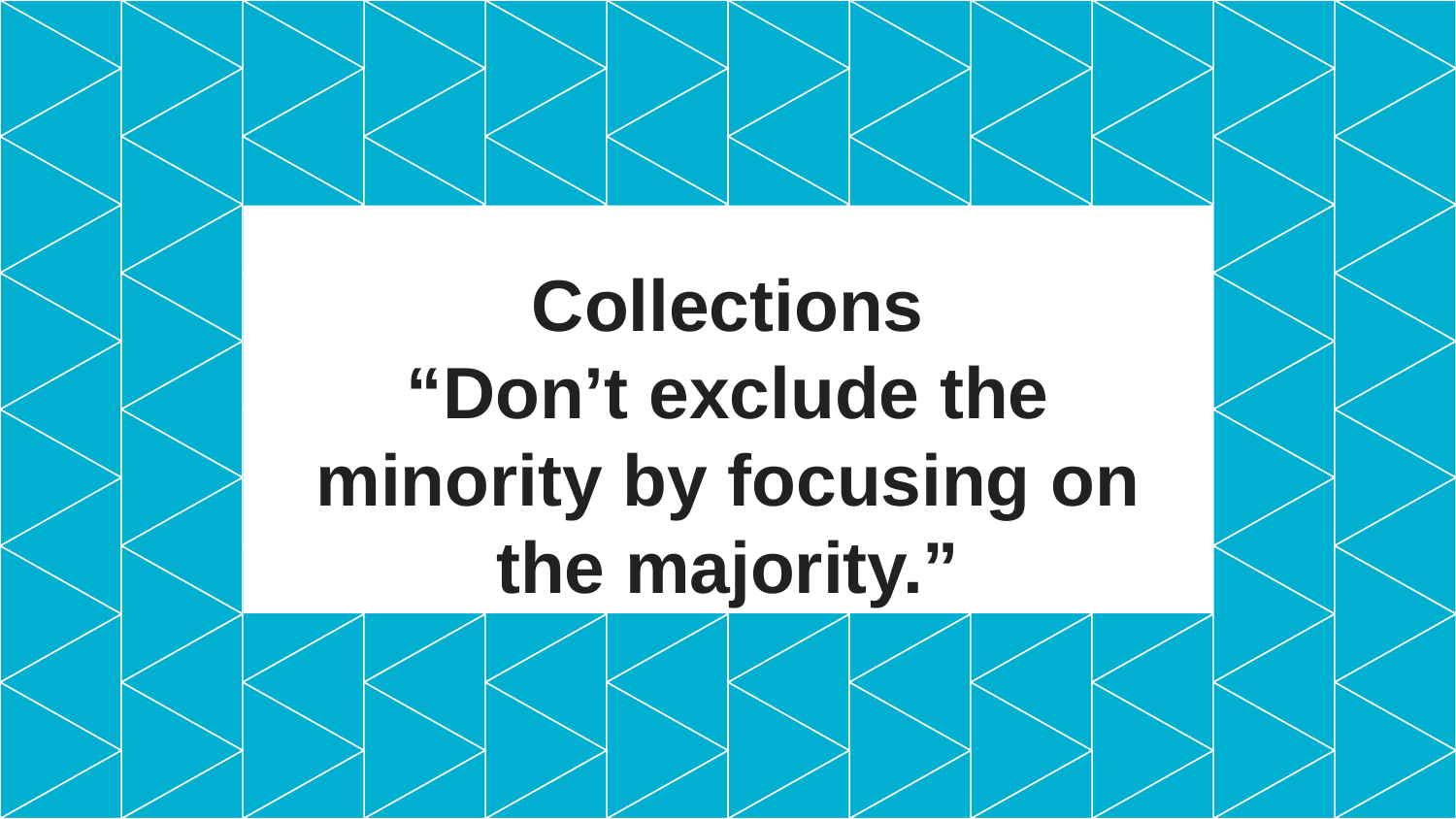

# Collections
“Don’t exclude the minority by focusing on the majority.”